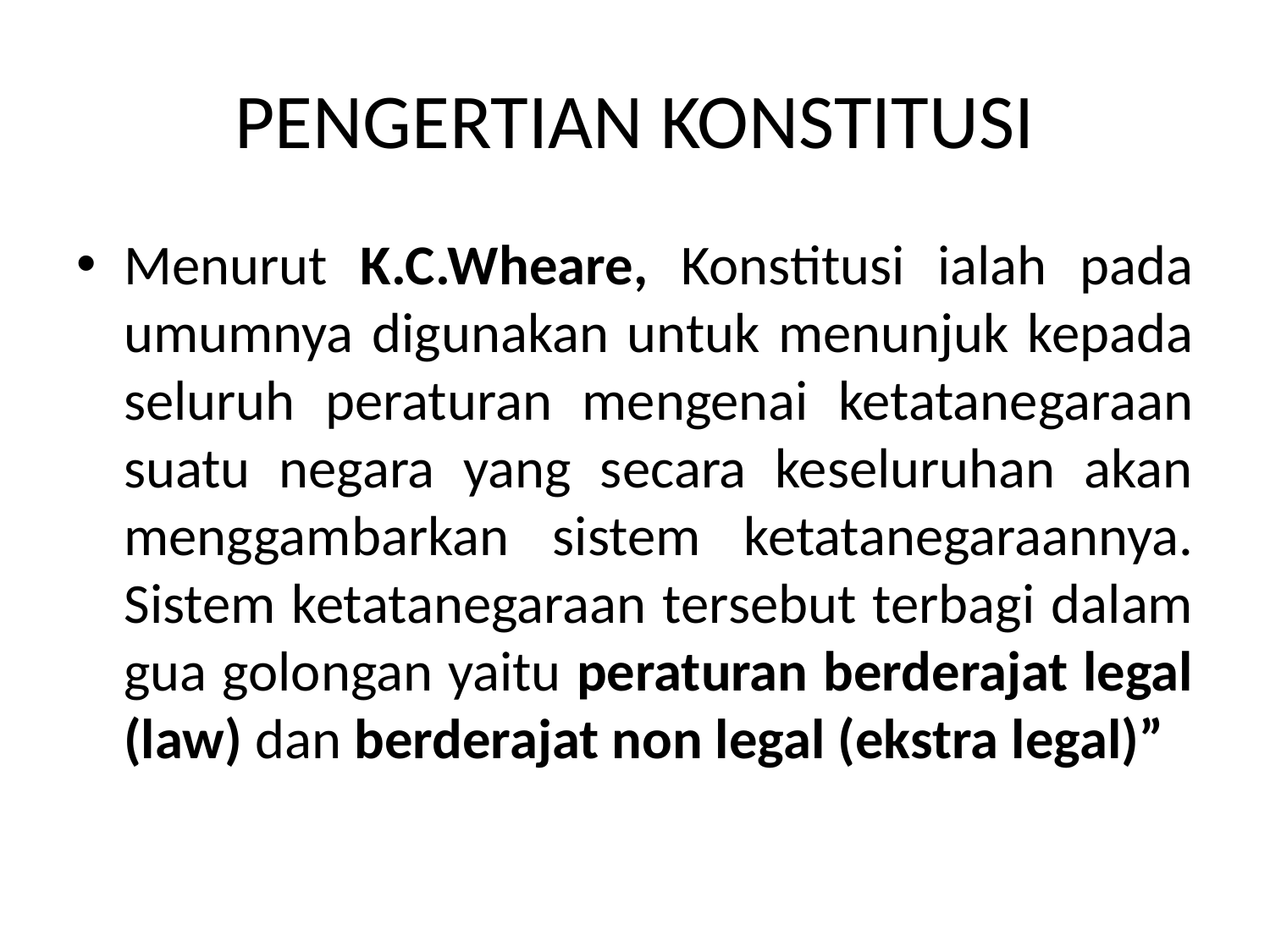

# PENGERTIAN KONSTITUSI
Menurut K.C.Wheare, Konstitusi ialah pada umumnya digunakan untuk menunjuk kepada seluruh peraturan mengenai ketatanegaraan suatu negara yang secara keseluruhan akan menggambarkan sistem ketatanegaraannya. Sistem ketatanegaraan tersebut terbagi dalam gua golongan yaitu peraturan berderajat legal (law) dan berderajat non legal (ekstra legal)”